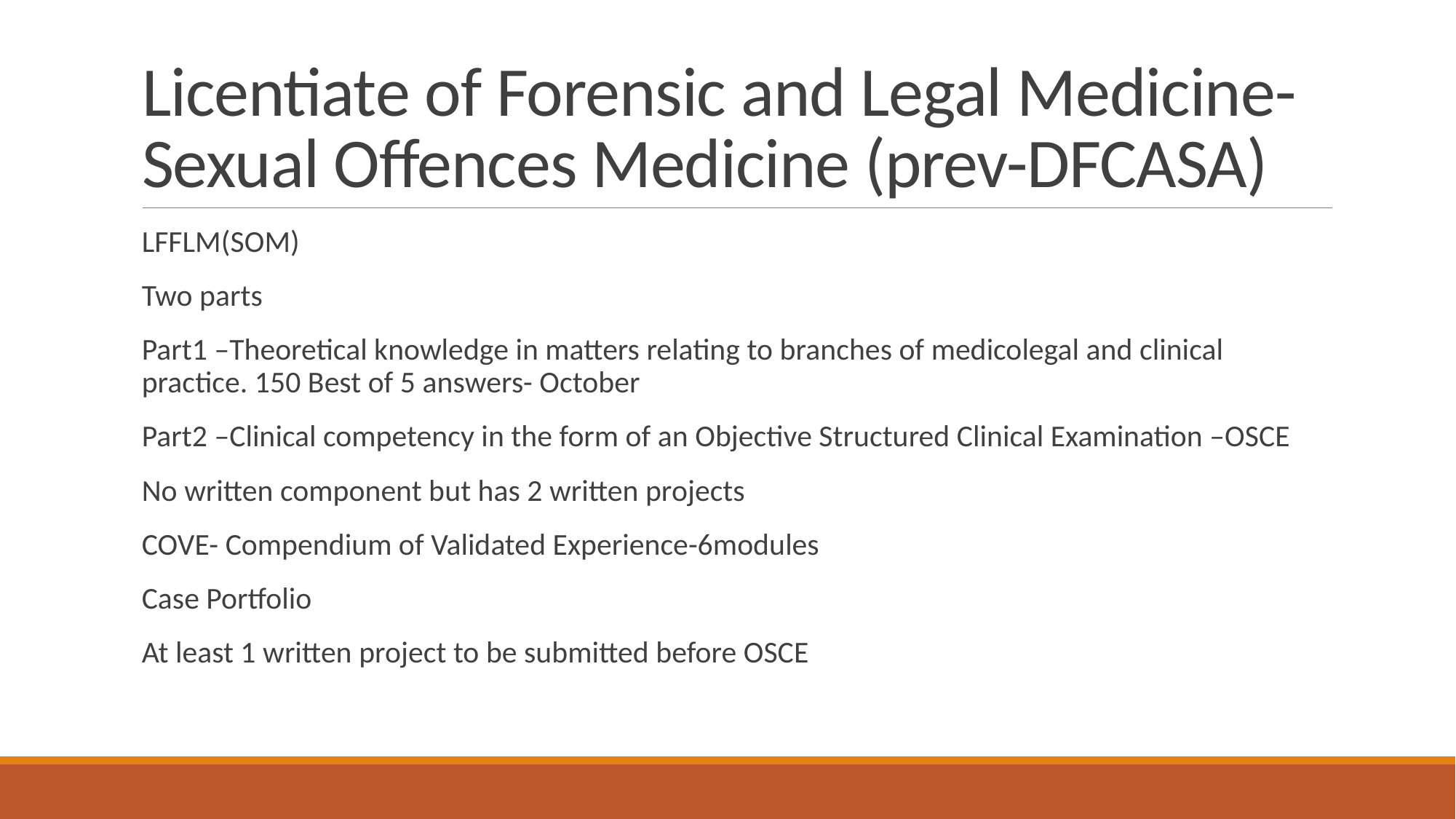

# Licentiate of Forensic and Legal Medicine-Sexual Offences Medicine (prev-DFCASA)
LFFLM(SOM)
Two parts
Part1 –Theoretical knowledge in matters relating to branches of medicolegal and clinical practice. 150 Best of 5 answers- October
Part2 –Clinical competency in the form of an Objective Structured Clinical Examination –OSCE
No written component but has 2 written projects
COVE- Compendium of Validated Experience-6modules
Case Portfolio
At least 1 written project to be submitted before OSCE